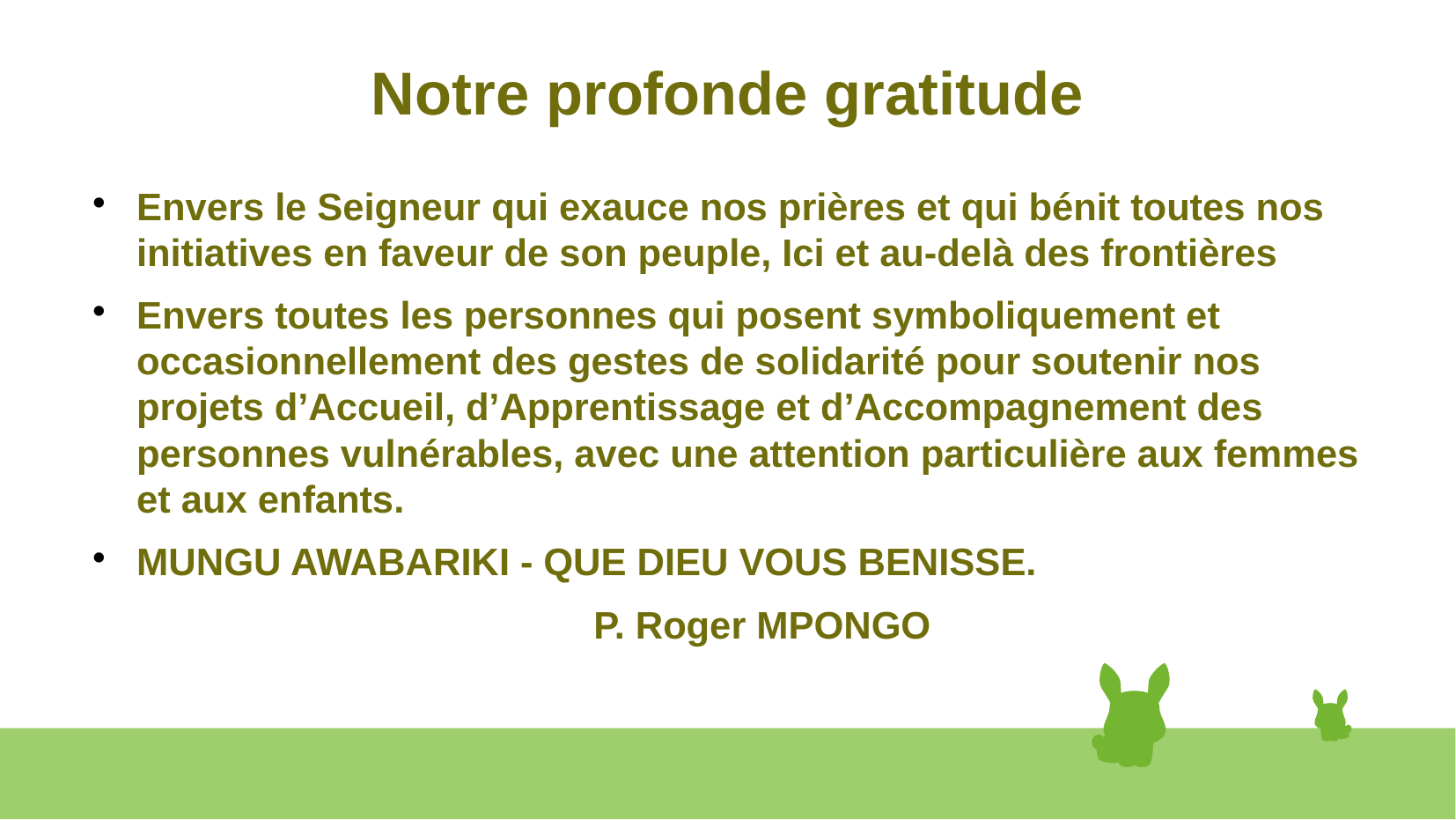

# Notre profonde gratitude
Envers le Seigneur qui exauce nos prières et qui bénit toutes nos initiatives en faveur de son peuple, Ici et au-delà des frontières
Envers toutes les personnes qui posent symboliquement et occasionnellement des gestes de solidarité pour soutenir nos projets d’Accueil, d’Apprentissage et d’Accompagnement des personnes vulnérables, avec une attention particulière aux femmes et aux enfants.
MUNGU AWABARIKI - QUE DIEU VOUS BENISSE.
 P. Roger MPONGO